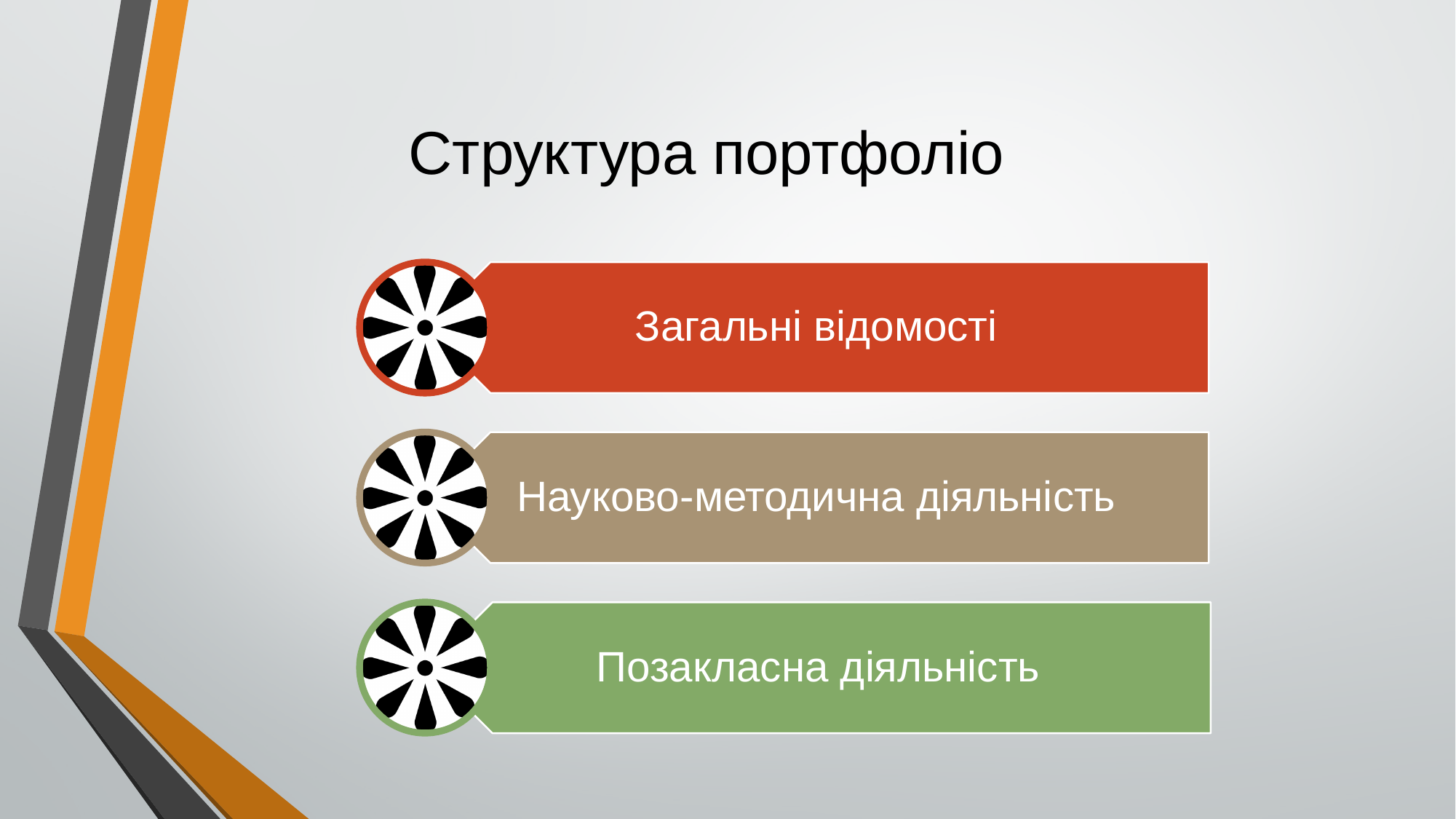

# Структура портфоліо
Загальні відомості
Науково-методична діяльність
Позакласна діяльність